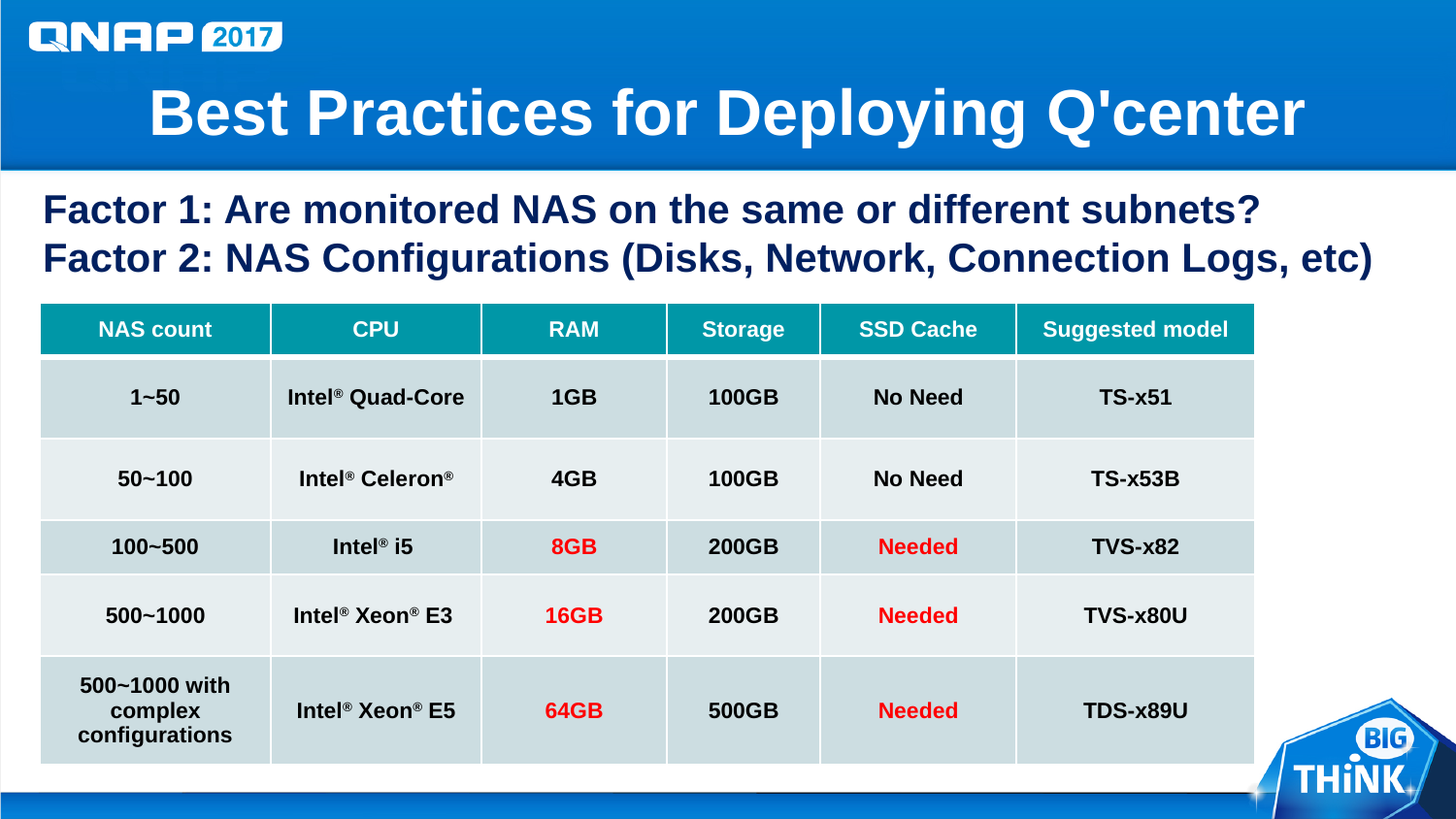

# Best Practices for Deploying Q'center
Factor 1: Are monitored NAS on the same or different subnets?
Factor 2: NAS Configurations (Disks, Network, Connection Logs, etc)

| NAS count | CPU | RAM | Storage | SSD Cache | Suggested model |
| --- | --- | --- | --- | --- | --- |
| 1~50 | Intel® Quad-Core | 1GB | 100GB | No Need | TS-x51 |
| 50~100 | Intel® Celeron® | 4GB | 100GB | No Need | TS-x53B |
| 100~500 | Intel® i5 | 8GB | 200GB | Needed | TVS-x82 |
| 500~1000 | Intel® Xeon® E3 | 16GB | 200GB | Needed | TVS-x80U |
| 500~1000 with complex configurations | Intel® Xeon® E5 | 64GB | 500GB | Needed | TDS-x89U |